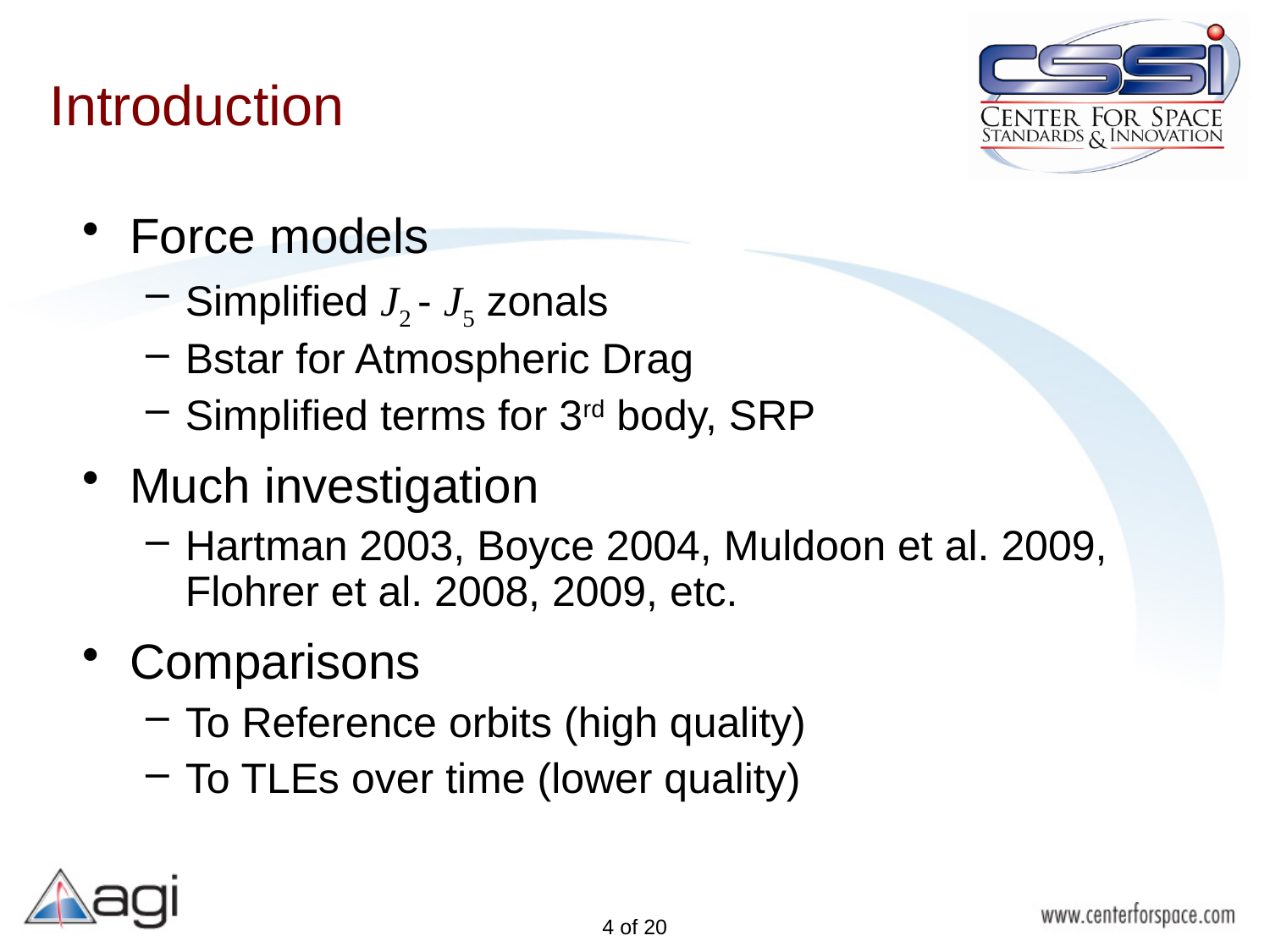

Introduction
Force models
Simplified J2 - J5 zonals
Bstar for Atmospheric Drag
Simplified terms for 3rd body, SRP
Much investigation
Hartman 2003, Boyce 2004, Muldoon et al. 2009,  Flohrer et al. 2008, 2009, etc.
Comparisons
To Reference orbits (high quality)
To TLEs over time (lower quality)